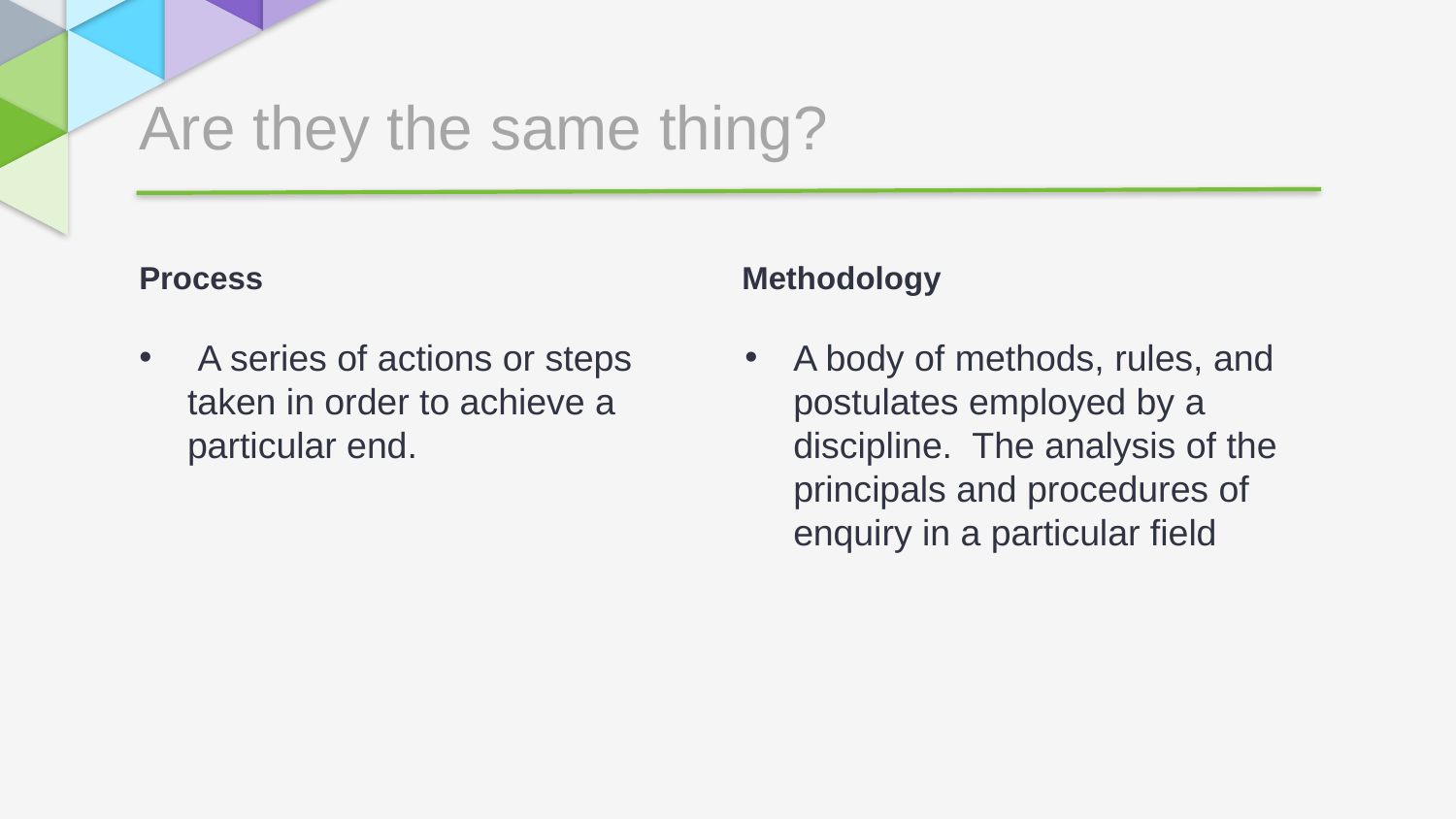

Are they the same thing?
Process
Methodology
 A series of actions or steps taken in order to achieve a particular end.
A body of methods, rules, and postulates employed by a discipline.  The analysis of the principals and procedures of enquiry in a particular field